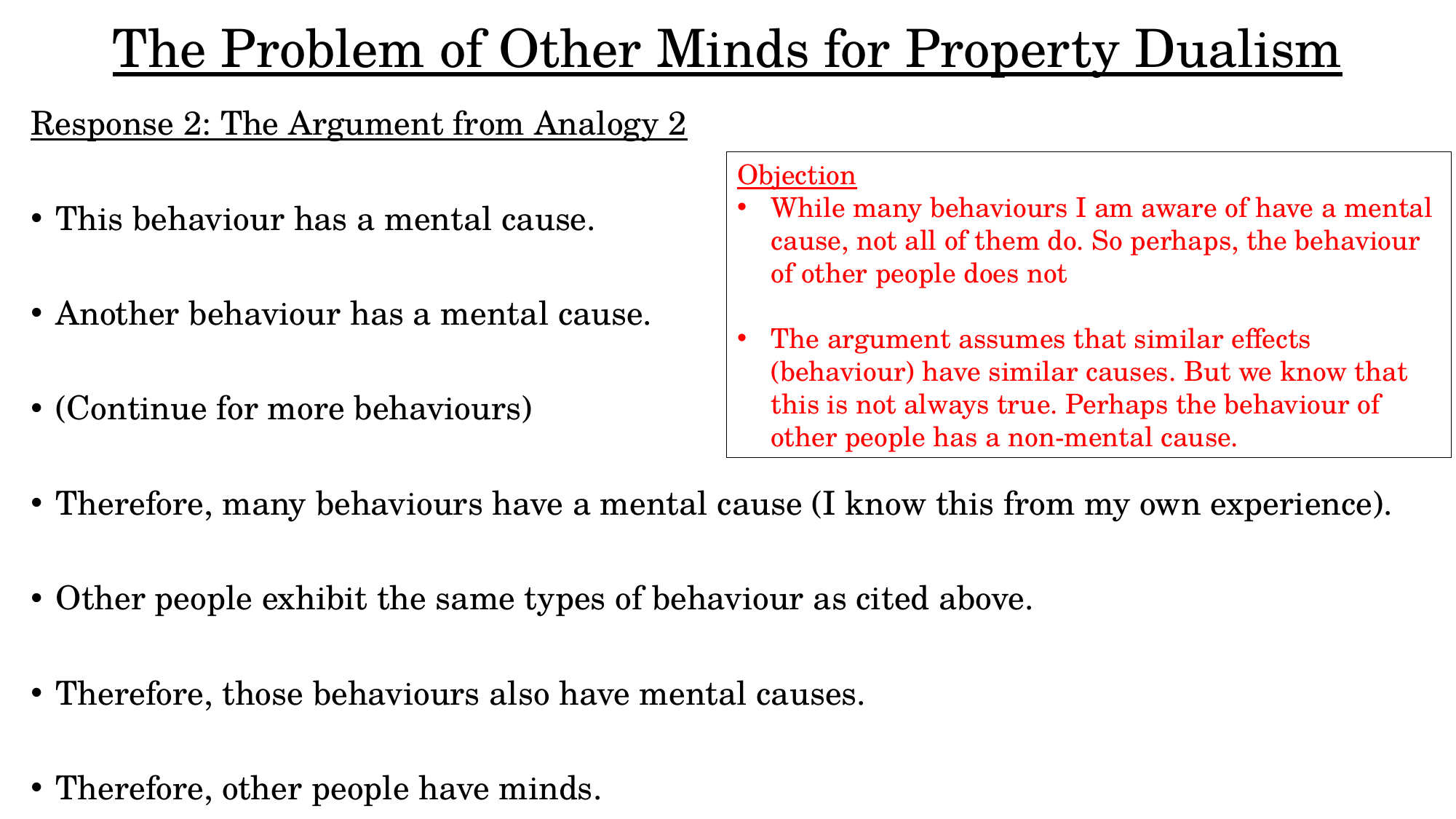

# The Problem of Other Minds for Property Dualism
Response 2: The Argument from Analogy 2

This behaviour has a mental cause.

Another behaviour has a mental cause.

(Continue for more behaviours)

Therefore, many behaviours have a mental cause (I know this from my own experience).

Other people exhibit the same types of behaviour as cited above.

Therefore, those behaviours also have mental causes.

Therefore, other people have minds.

Objection
While many behaviours I am aware of have a mental cause, not all of them do. So perhaps, the behaviour of other people does not

The argument assumes that similar effects (behaviour) have similar causes. But we know that this is not always true. Perhaps the behaviour of other people has a non-mental cause.